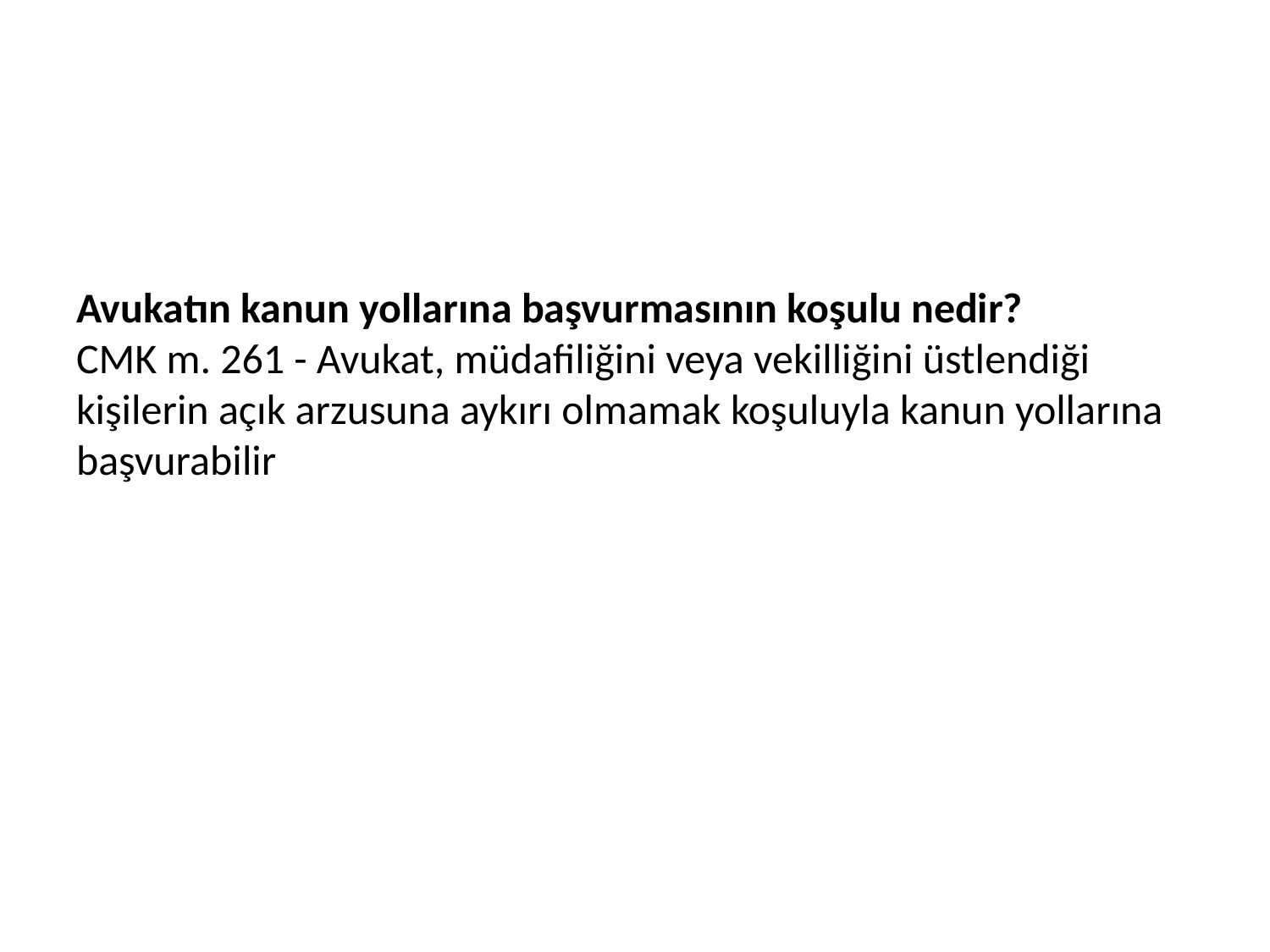

# Avukatın kanun yollarına başvurmasının koşulu nedir? CMK m. 261 - Avukat, müdafiliğini veya vekilliğini üstlendiği kişilerin açık arzusuna aykırı olmamak koşuluyla kanun yollarına başvurabilir